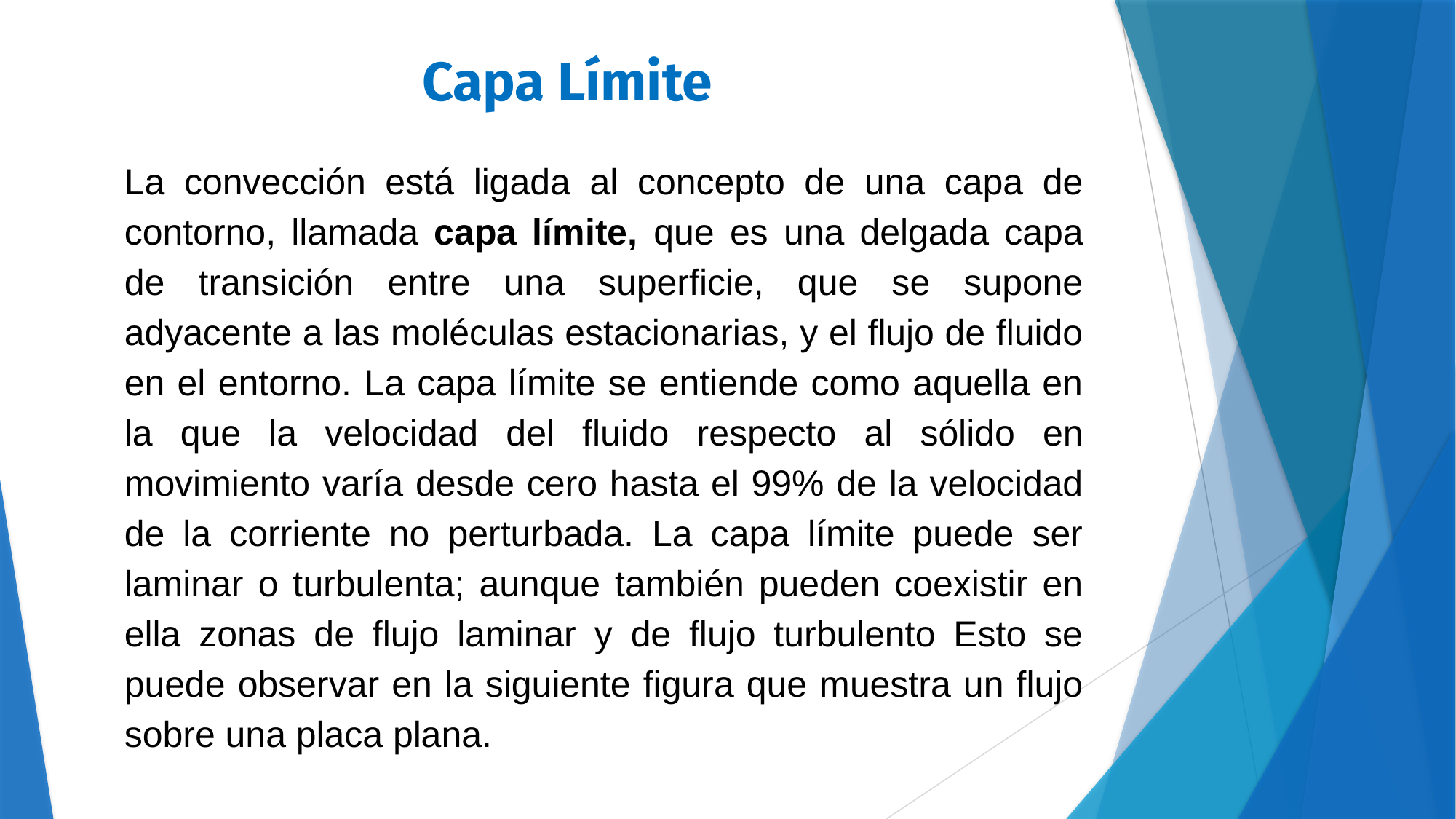

# Capa Límite
La convección está ligada al concepto de una capa de contorno, llamada capa límite, que es una delgada capa de transición entre una superficie, que se supone adyacente a las moléculas estacionarias, y el flujo de fluido en el entorno. La capa límite se entiende como aquella en la que la velocidad del fluido respecto al sólido en movimiento varía desde cero hasta el 99% de la velocidad de la corriente no perturbada. La capa límite puede ser laminar o turbulenta; aunque también pueden coexistir en ella zonas de flujo laminar y de flujo turbulento Esto se puede observar en la siguiente figura que muestra un flujo sobre una placa plana.